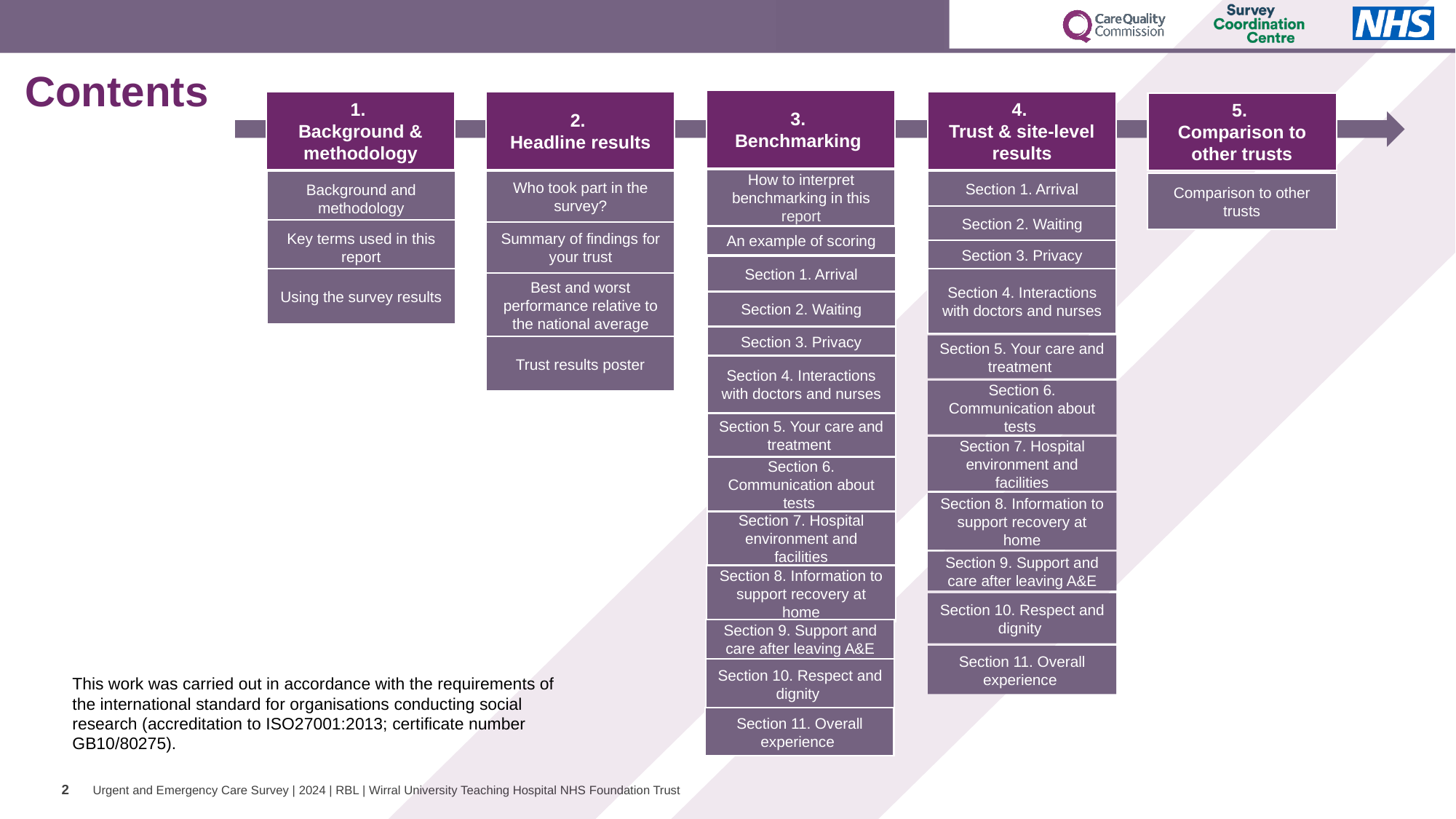

Contents
3.
Benchmarking
1.
Background & methodology
2.
Headline results
4.
Trust & site-level results
3.
Benchmarking
5.
Comparison to other trusts

How to interpret benchmarking in this report
Background and methodology
Key terms used in this report
Using the survey results
Who took part in the survey?
Summary of findings for your trust
Best and worst performance relative to the national average
Section 1. Arrival
Section 2. Waiting
Section 3. Privacy
Section 4. Interactions with doctors and nurses
Section 5. Your care and treatment
Section 6. Communication about tests
Section 7. Hospital environment and facilities
Section 8. Information to support recovery at home
Section 9. Support and care after leaving A&E
Section 10. Respect and dignity
Section 11. Overall experience
Comparison to other trusts
An example of scoring
Section 1. Arrival
Section 2. Waiting
Section 3. Privacy
Section 4. Interactions with doctors and nurses
Section 5. Your care and treatment
Section 6. Communication about tests
Section 7. Hospital environment and facilities
Section 8. Information to support recovery at home
Section 9. Support and care after leaving A&E
Section 10. Respect and dignity
Section 11. Overall experience
Trust results poster
This work was carried out in accordance with the requirements of the international standard for organisations conducting social research (accreditation to ISO27001:2013; certificate number GB10/80275).
2